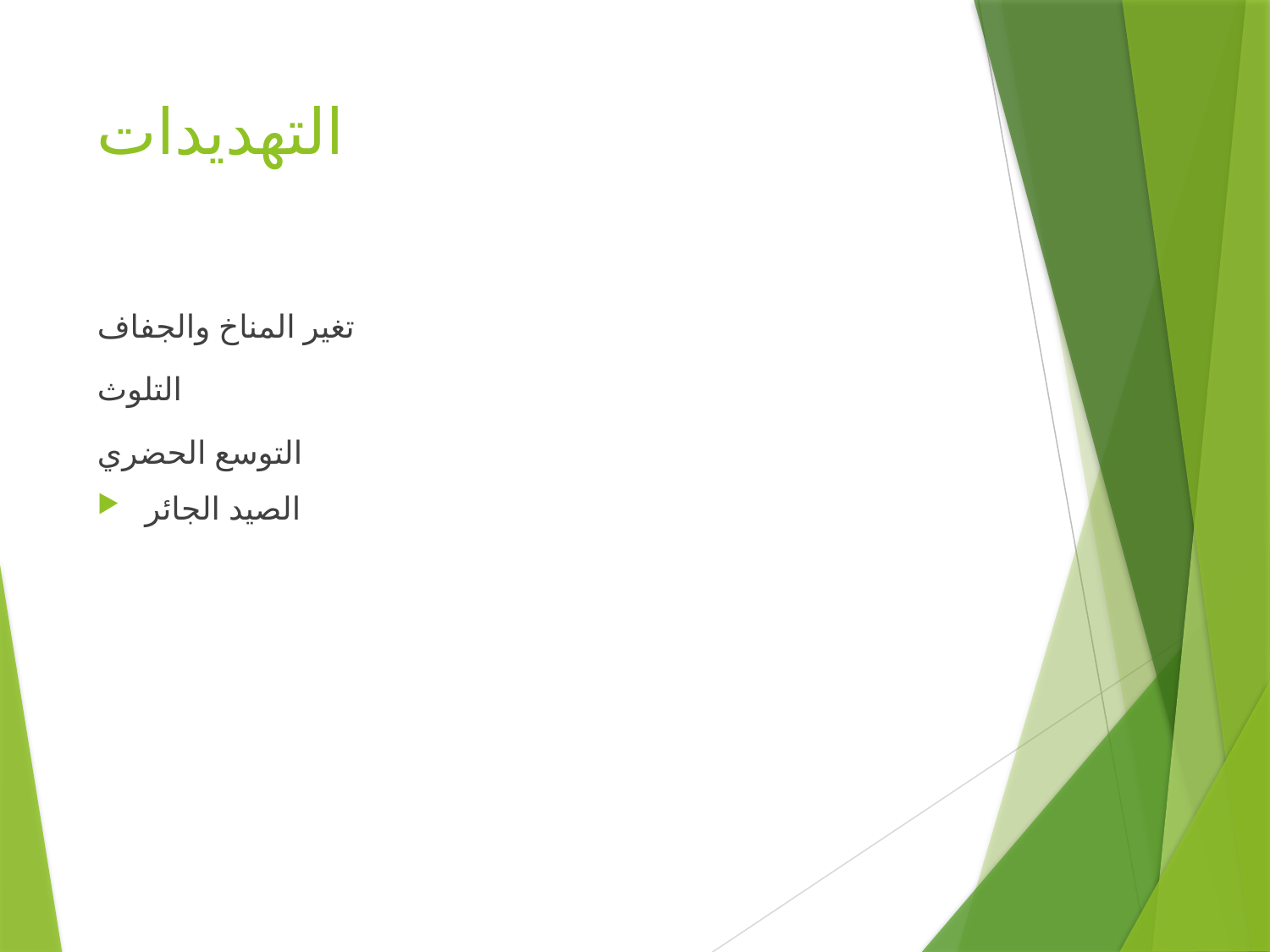

# التهديدات
تغير المناخ والجفاف
التلوث
التوسع الحضري
الصيد الجائر